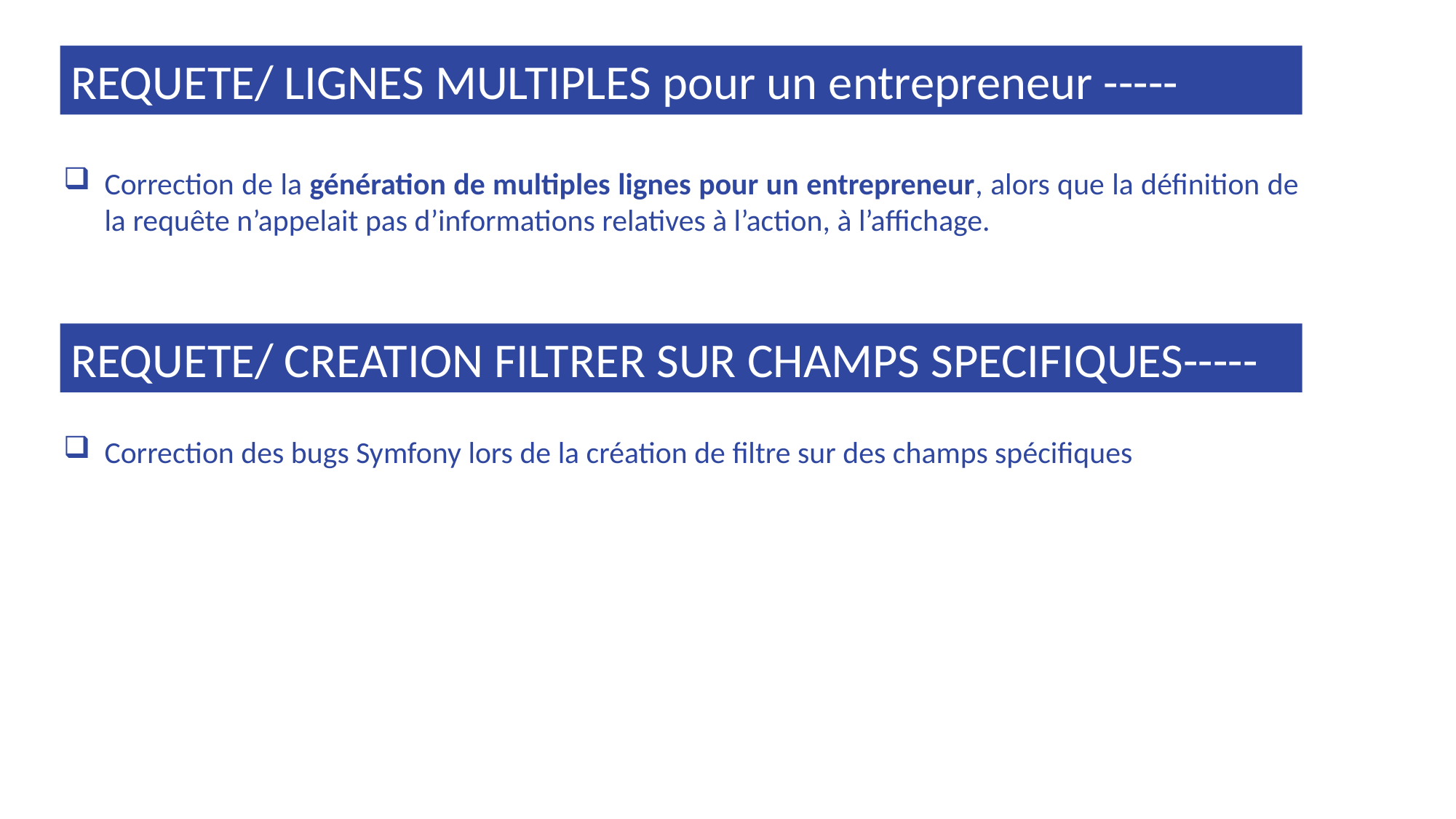

REQUETE/ LIGNES MULTIPLES pour un entrepreneur -----
Correction de la génération de multiples lignes pour un entrepreneur, alors que la définition de la requête n’appelait pas d’informations relatives à l’action, à l’affichage.
REQUETE/ CREATION FILTRER SUR CHAMPS SPECIFIQUES-----
Correction des bugs Symfony lors de la création de filtre sur des champs spécifiques